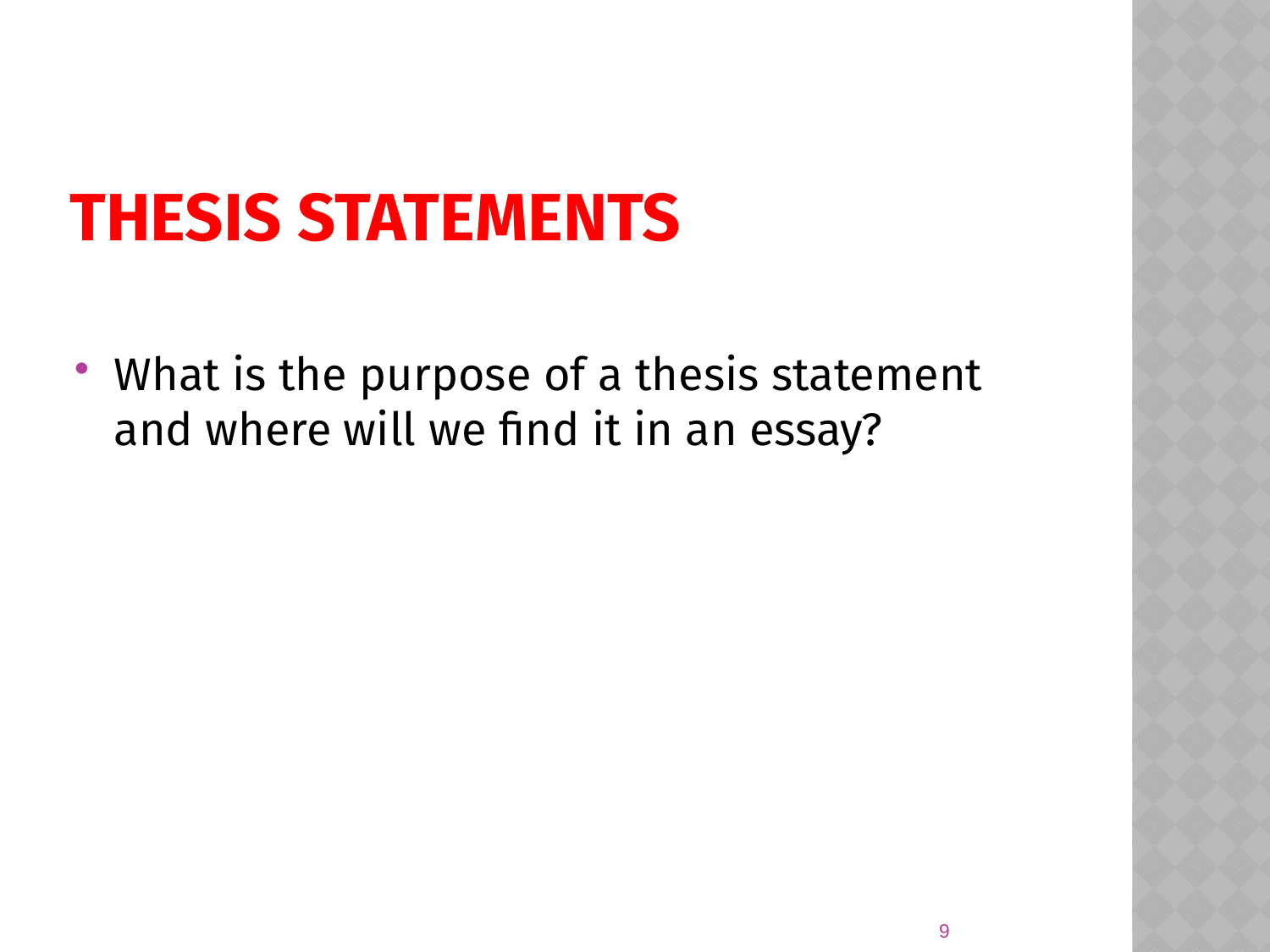

# Thesis statements
What is the purpose of a thesis statement and where will we find it in an essay?
9